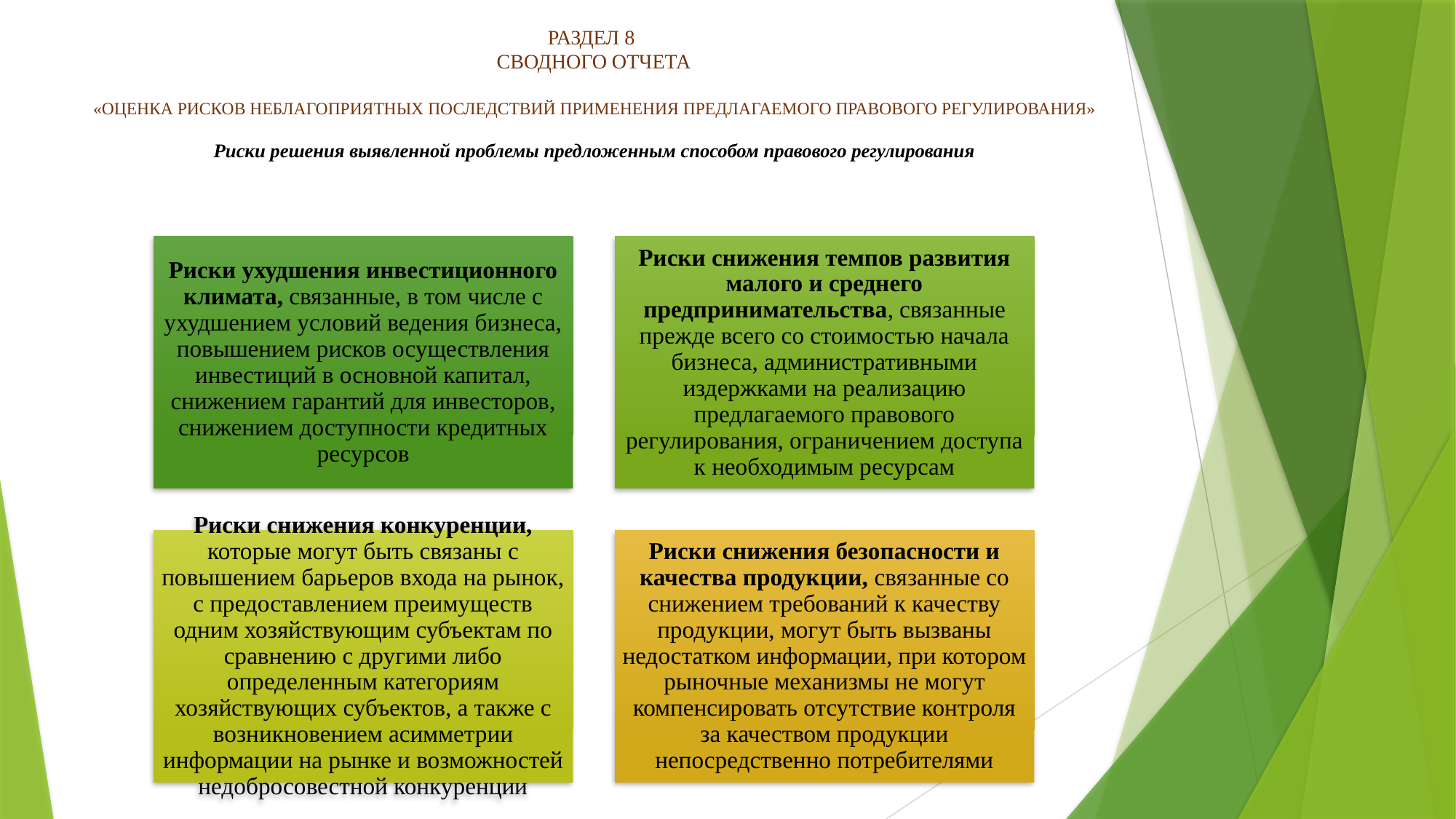

# РАЗДЕЛ 8 СВОДНОГО ОТЧЕТА «ОЦЕНКА РИСКОВ НЕБЛАГОПРИЯТНЫХ ПОСЛЕДСТВИЙ ПРИМЕНЕНИЯ ПРЕДЛАГАЕМОГО ПРАВОВОГО РЕГУЛИРОВАНИЯ» Риски решения выявленной проблемы предложенным способом правового регулирования
Риски ухудшения инвестиционного климата, связанные, в том числе с ухудшением условий ведения бизнеса, повышением рисков осуществления инвестиций в основной капитал, снижением гарантий для инвесторов, снижением доступности кредитных ресурсов
Риски снижения темпов развития малого и среднего предпринимательства, связанные прежде всего со стоимостью начала бизнеса, административными издержками на реализацию предлагаемого правового регулирования, ограничением доступа к необходимым ресурсам
Риски снижения конкуренции, которые могут быть связаны с повышением барьеров входа на рынок, с предоставлением преимуществ одним хозяйствующим субъектам по сравнению с другими либо определенным категориям хозяйствующих субъектов, а также с возникновением асимметрии информации на рынке и возможностей недобросовестной конкуренции
Риски снижения безопасности и качества продукции, связанные со снижением требований к качеству продукции, могут быть вызваны недостатком информации, при котором рыночные механизмы не могут компенсировать отсутствие контроля за качеством продукции непосредственно потребителями